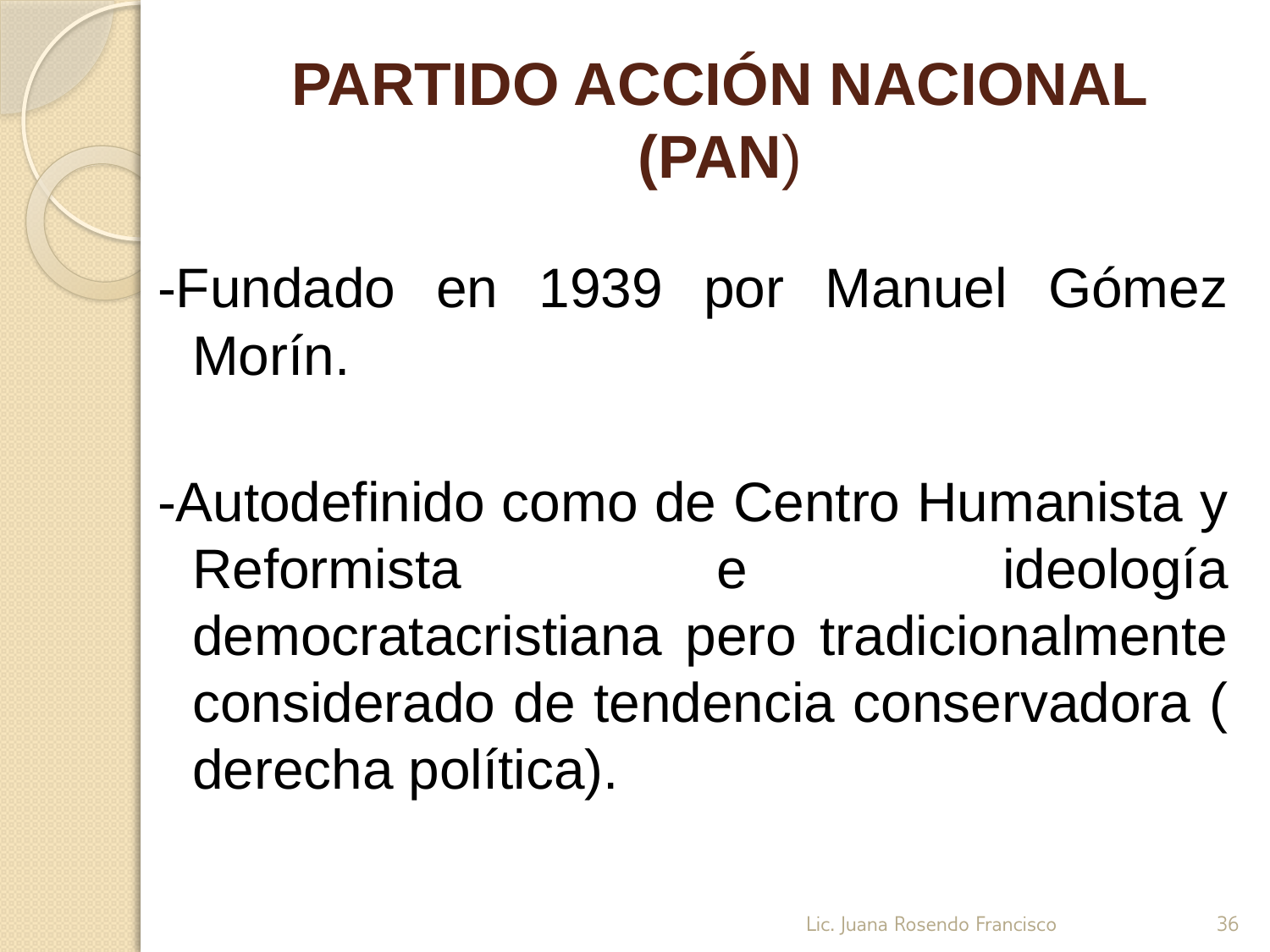

# PARTIDO ACCIÓN NACIONAL (PAN)
-Fundado en 1939 por Manuel Gómez Morín.

-Autodefinido como de Centro Humanista y Reformista e ideología democratacristiana pero tradicionalmente considerado de tendencia conservadora ( derecha política).

Lic. Juana Rosendo Francisco
36